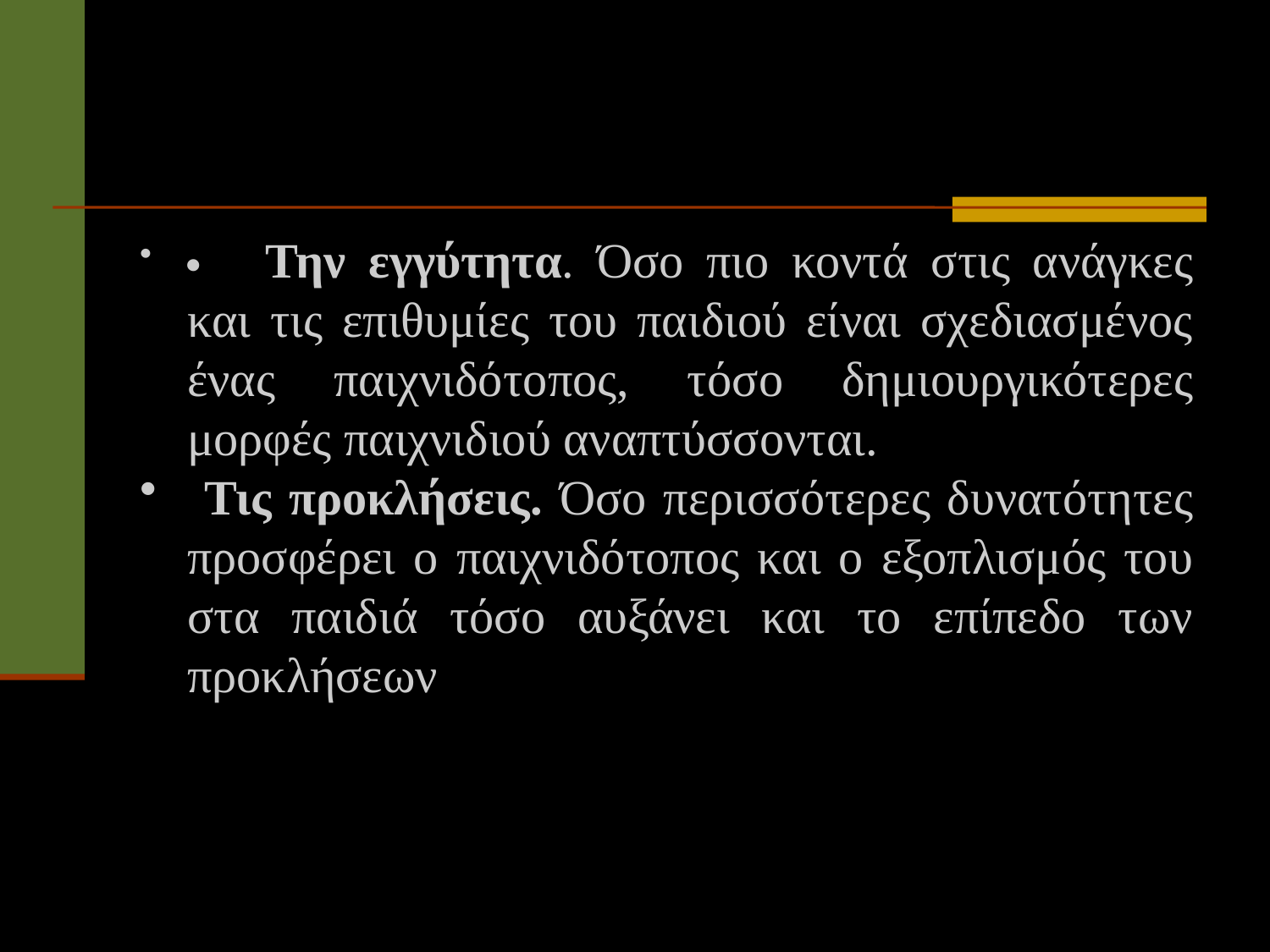

#
•      Την εγγύτητα. Όσο πιο κοντά στις ανάγκες και τις επιθυμίες του παιδιού είναι σχεδιασμένος ένας παιχνιδότοπος, τόσο δημιουργικότερες μορφές παιχνιδιού αναπτύσσονται.
 Τις προκλήσεις. Όσο περισσότερες δυνατότητες προσφέρει ο παιχνιδότοπος και ο εξοπλισμός του στα παιδιά τόσο αυξάνει και το επίπεδο των προκλήσεων